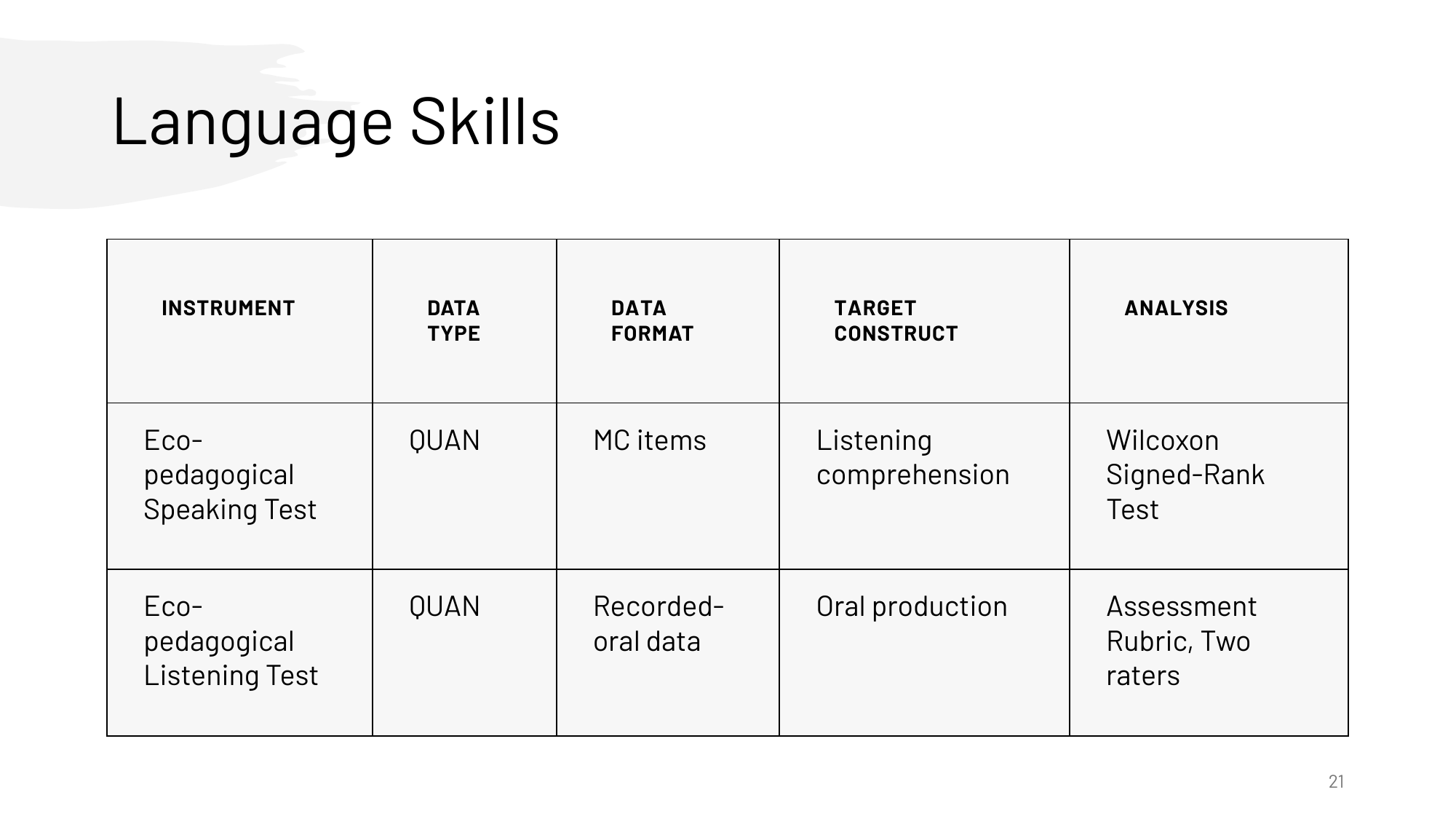

# Language Skills
| Instrument | Data TYPE | Data format | Target construct | Analysıs |
| --- | --- | --- | --- | --- |
| Eco-pedagogical Speaking Test | QUAN | MC items | Listening comprehension | Wilcoxon Signed-Rank Test |
| Eco-pedagogical Listening Test | QUAN | Recorded-oral data | Oral production | Assessment Rubric, Two raters |
21